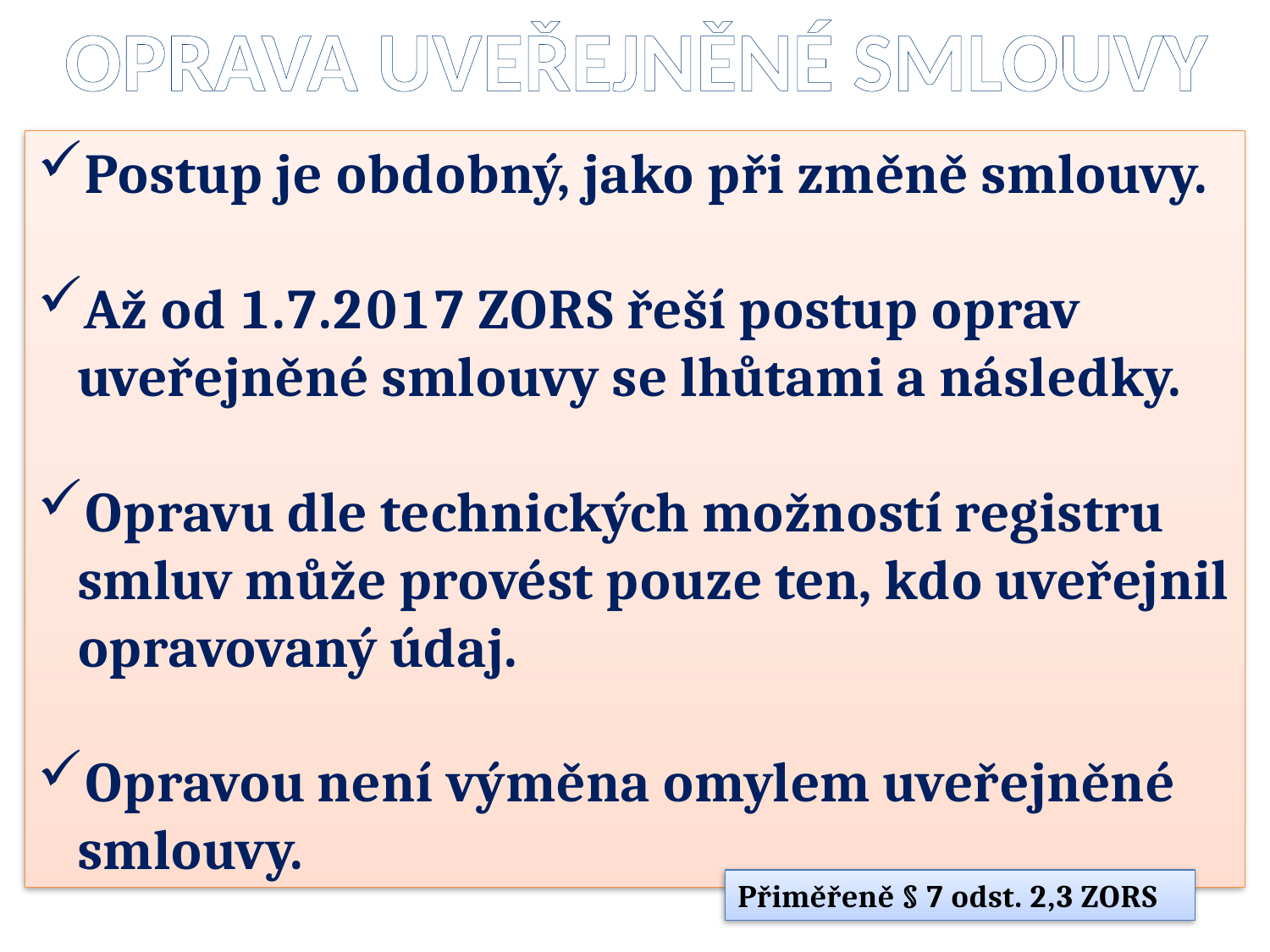

OPRAVA UVEŘEJNĚNÉ SMLOUVY
Postup je obdobný, jako při změně smlouvy.

Až od 1.7.2017 ZORS řeší postup oprav uveřejněné smlouvy se lhůtami a následky.

Opravu dle technických možností registru smluv může provést pouze ten, kdo uveřejnil opravovaný údaj.

Opravou není výměna omylem uveřejněné smlouvy.
Přiměřeně § 7 odst. 2,3 ZORS